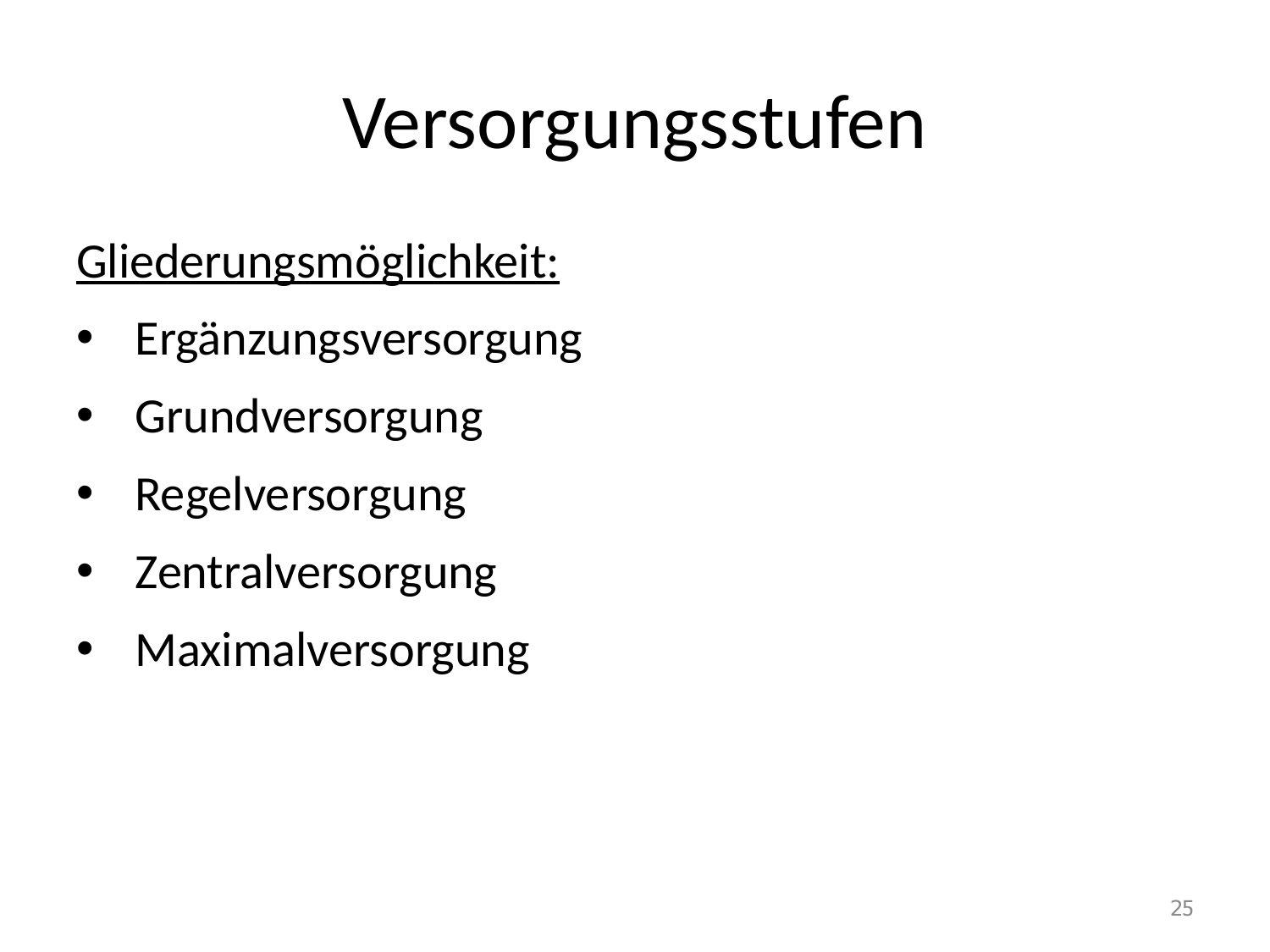

# Versorgungsstufen
Gliederungsmöglichkeit:
 Ergänzungsversorgung
 Grundversorgung
 Regelversorgung
 Zentralversorgung
 Maximalversorgung

25